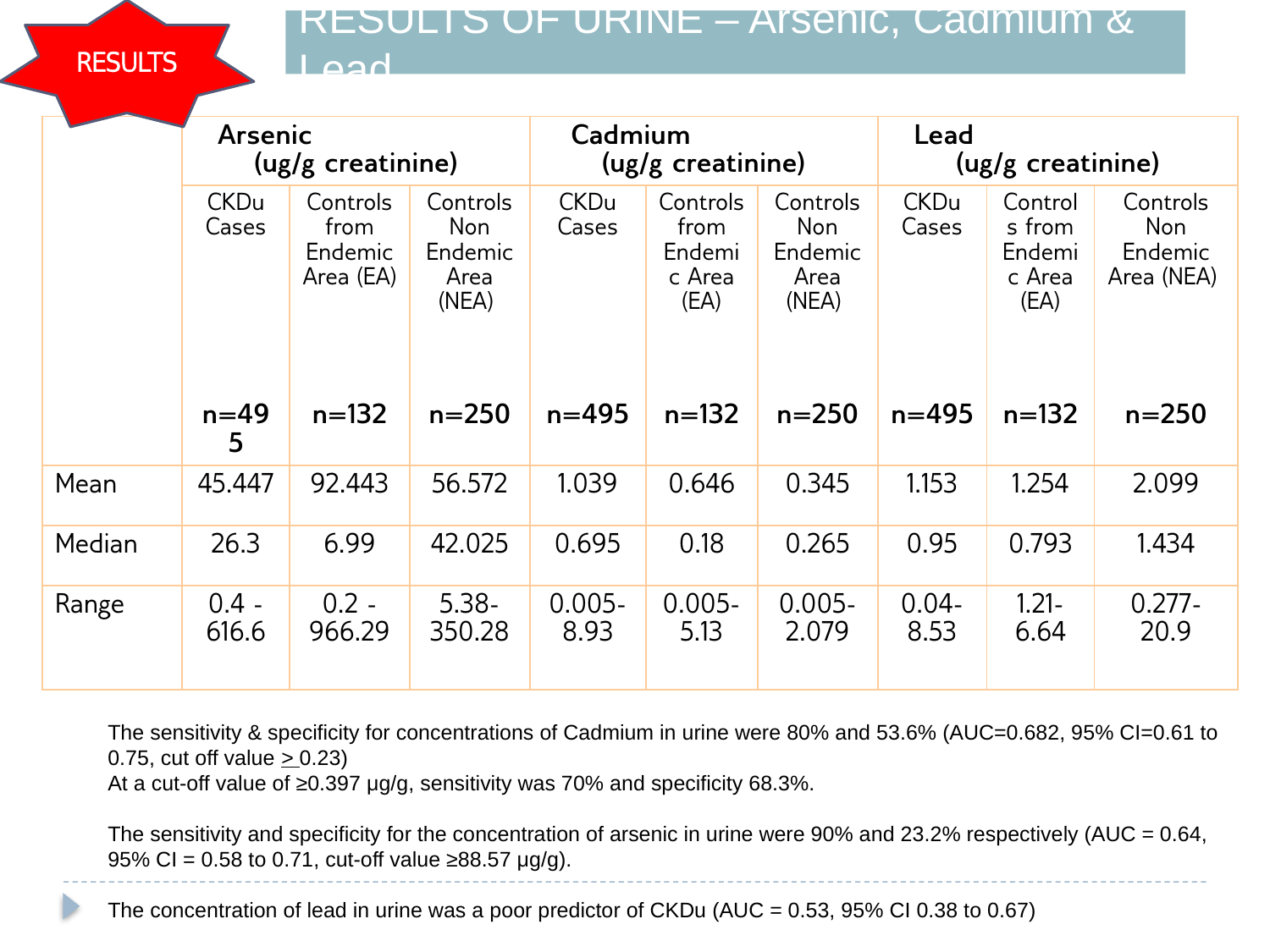

RESULTS
RESULTS OF URINE – Arsenic, Cadmium & Lead
|  | Arsenic (ug/g creatinine) |  |  | Cadmium (ug/g creatinine) |  |  | Lead (ug/g creatinine) |  |  |
| --- | --- | --- | --- | --- | --- | --- | --- | --- | --- |
|  | CKDu Cases | Controls from Endemic Area (EA) | Controls Non Endemic Area (NEA) | CKDu Cases | Controls from Endemic Area (EA) | Controls Non Endemic Area (NEA) | CKDu Cases | Controls from Endemic Area (EA) | Controls Non Endemic Area (NEA) |
|  | n=495 | n=132 | n=250 | n=495 | n=132 | n=250 | n=495 | n=132 | n=250 |
| Mean | 45.447 | 92.443 | 56.572 | 1.039 | 0.646 | 0.345 | 1.153 | 1.254 | 2.099 |
| Median | 26.3 | 6.99 | 42.025 | 0.695 | 0.18 | 0.265 | 0.95 | 0.793 | 1.434 |
| Range | 0.4 - 616.6 | 0.2 - 966.29 | 5.38-350.28 | 0.005-8.93 | 0.005-5.13 | 0.005-2.079 | 0.04-8.53 | 1.21-6.64 | 0.277-20.9 |
The sensitivity & specificity for concentrations of Cadmium in urine were 80% and 53.6% (AUC=0.682, 95% CI=0.61 to 0.75, cut off value > 0.23)
At a cut-off value of ≥0.397 μg/g, sensitivity was 70% and specificity 68.3%.

The sensitivity and specificity for the concentration of arsenic in urine were 90% and 23.2% respectively (AUC = 0.64, 95% CI = 0.58 to 0.71, cut-off value ≥88.57 μg/g).

The concentration of lead in urine was a poor predictor of CKDu (AUC = 0.53, 95% CI 0.38 to 0.67)